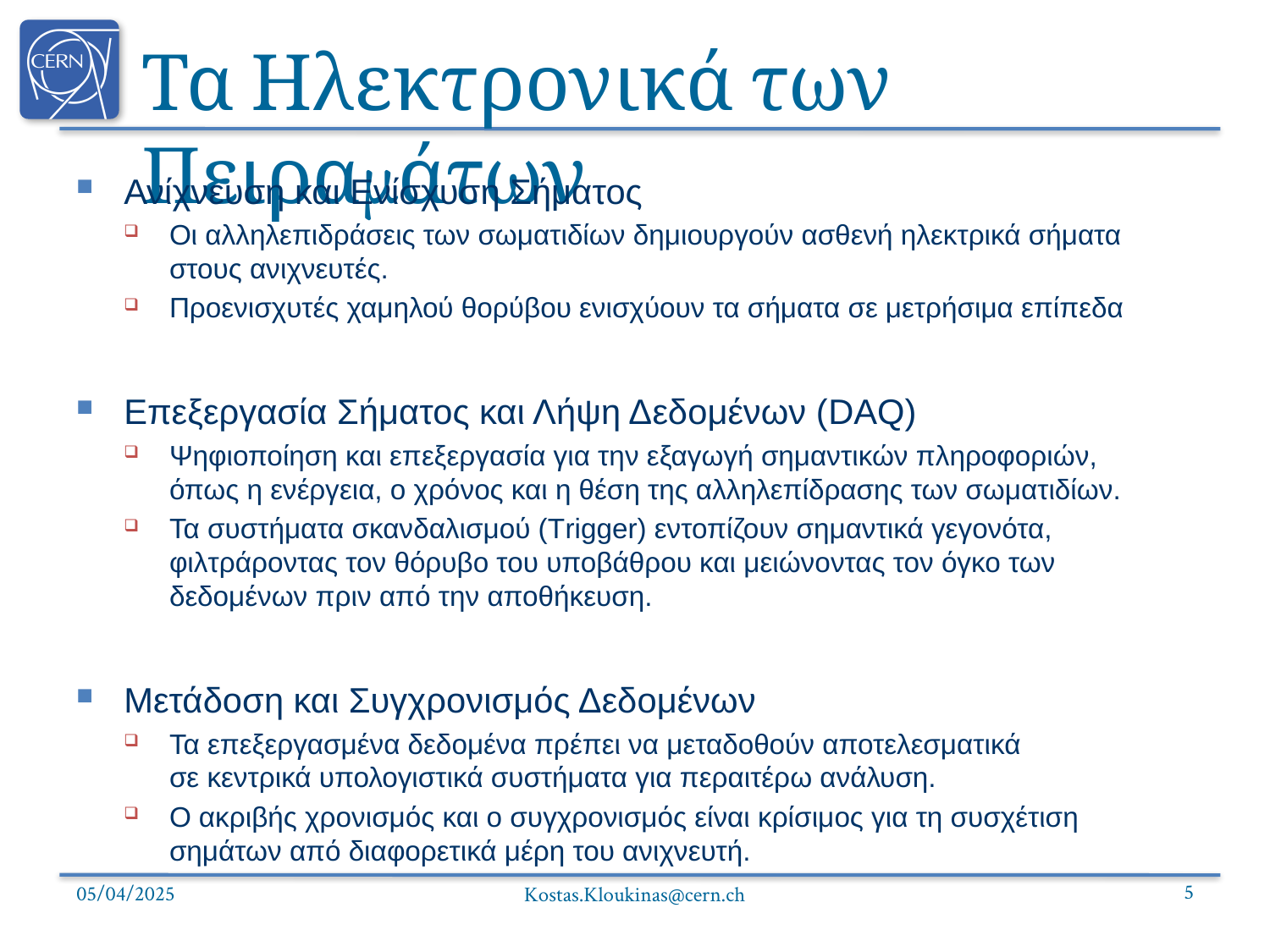

# Τα Ηλεκτρονικά των Πειραμάτων
Ανίχνευση και Ενίσχυση Σήματος
Οι αλληλεπιδράσεις των σωματιδίων δημιουργούν ασθενή ηλεκτρικά σήματα στους ανιχνευτές.
Προενισχυτές χαμηλού θορύβου ενισχύουν τα σήματα σε μετρήσιμα επίπεδα

Επεξεργασία Σήματος και Λήψη Δεδομένων (DAQ)
Ψηφιοποίηση και επεξεργασία για την εξαγωγή σημαντικών πληροφοριών,
όπως η ενέργεια, ο χρόνος και η θέση της αλληλεπίδρασης των σωματιδίων.
Τα συστήματα σκανδαλισμού (Τrigger) εντοπίζουν σημαντικά γεγονότα, φιλτράροντας τον θόρυβο του υποβάθρου και μειώνοντας τον όγκο των δεδομένων πριν από την αποθήκευση.

Μετάδοση και Συγχρονισμός Δεδομένων
Τα επεξεργασμένα δεδομένα πρέπει να μεταδοθούν αποτελεσματικά
σε κεντρικά υπολογιστικά συστήματα για περαιτέρω ανάλυση.
Ο ακριβής χρονισμός και ο συγχρονισμός είναι κρίσιμος για τη συσχέτιση σημάτων από διαφορετικά μέρη του ανιχνευτή.
05/04/2025
Kostas.Kloukinas@cern.ch
5